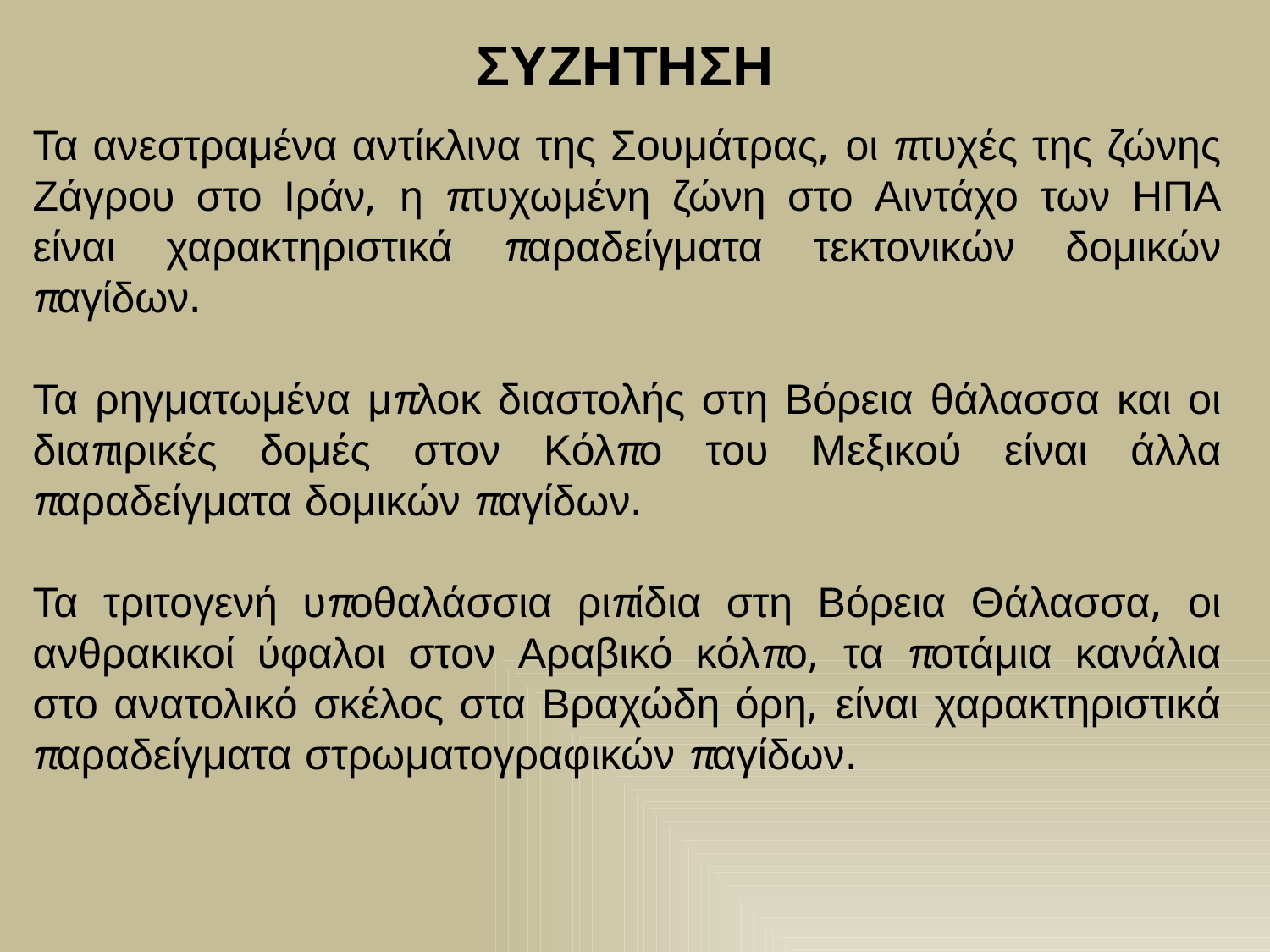

ΣΥΖΗΤΗΣΗ
Τα ανεστραμένα αντίκλινα της Σουμάτρας, οι πτυχές της ζώνης Ζάγρου στο Ιράν, η πτυχωμένη ζώνη στο Αιντάχο των ΗΠΑ είναι χαρακτηριστικά παραδείγματα τεκτονικών δομικών παγίδων.

Τα ρηγματωμένα μπλοκ διαστολής στη Βόρεια θάλασσα και οι διαπιρικές δομές στον Κόλπο του Μεξικού είναι άλλα παραδείγματα δομικών παγίδων.

Τα τριτογενή υποθαλάσσια ριπίδια στη Βόρεια Θάλασσα, οι ανθρακικοί ύφαλοι στον Αραβικό κόλπο, τα ποτάμια κανάλια στο ανατολικό σκέλος στα Βραχώδη όρη, είναι χαρακτηριστικά παραδείγματα στρωματογραφικών παγίδων.